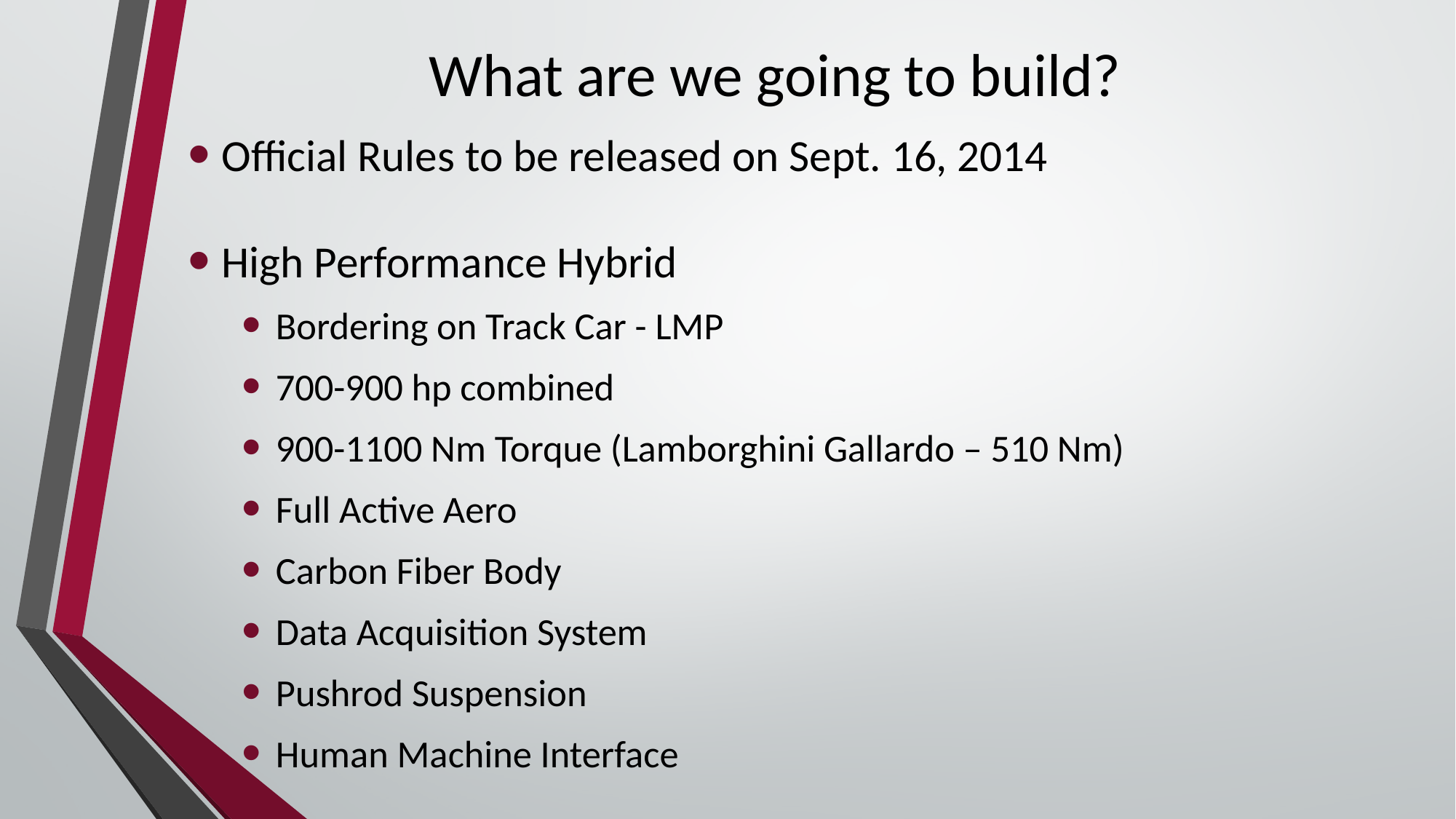

# What are we going to build?
Official Rules to be released on Sept. 16, 2014

High Performance Hybrid
Bordering on Track Car - LMP
700-900 hp combined
900-1100 Nm Torque (Lamborghini Gallardo – 510 Nm)
Full Active Aero
Carbon Fiber Body
Data Acquisition System
Pushrod Suspension
Human Machine Interface